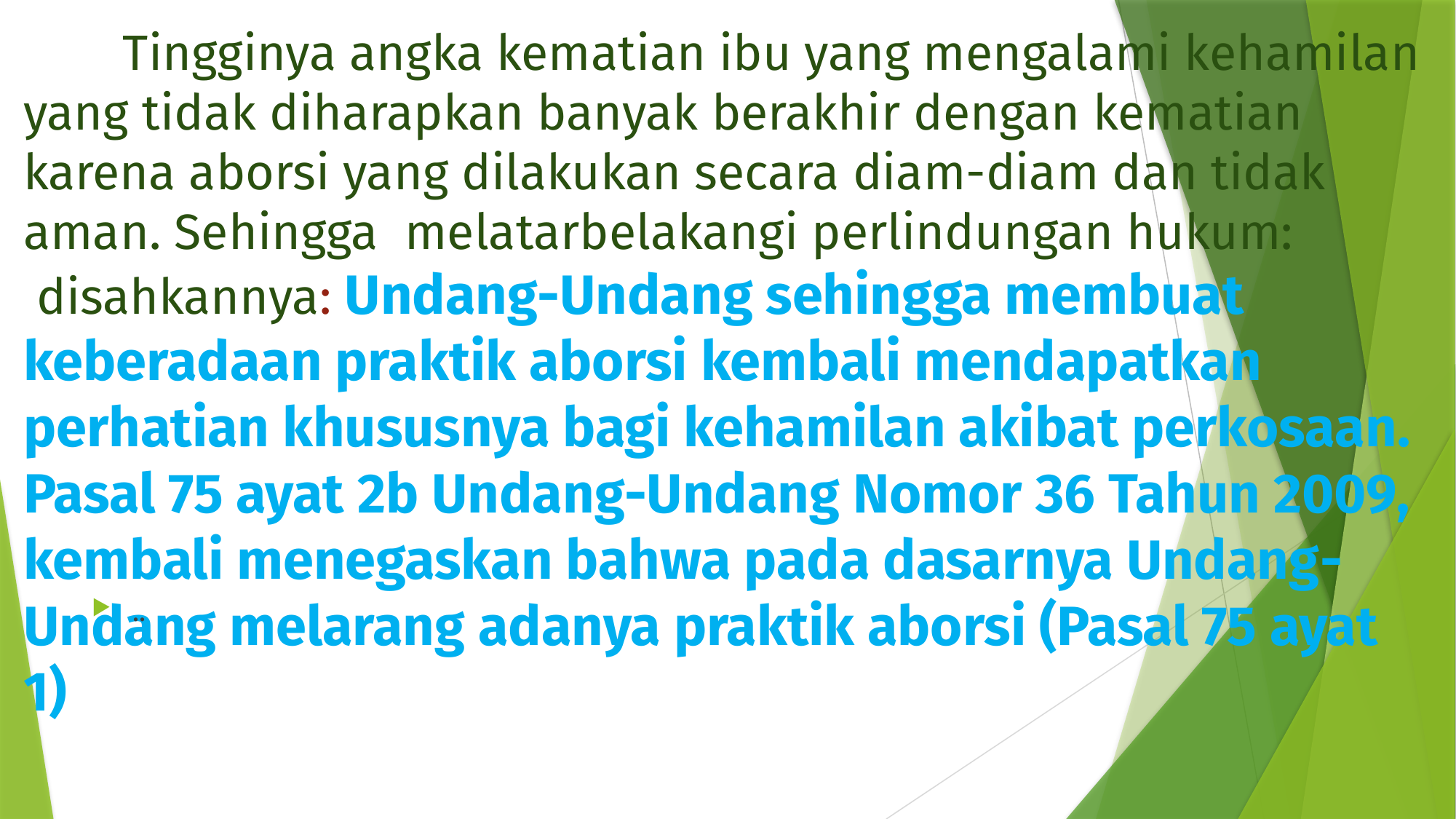

# Tingginya angka kematian ibu yang mengalami kehamilan yang tidak diharapkan banyak berakhir dengan kematian karena aborsi yang dilakukan secara diam-diam dan tidak aman. Sehingga  melatarbelakangi perlindungan hukum: disahkannya: Undang-Undang sehingga membuat  keberadaan praktik aborsi kembali mendapatkan perhatian khususnya bagi kehamilan akibat perkosaan. Pasal 75 ayat 2b Undang-Undang Nomor 36 Tahun 2009, kembali menegaskan bahwa pada dasarnya Undang-Undang melarang adanya praktik aborsi (Pasal 75 ayat 1)
..